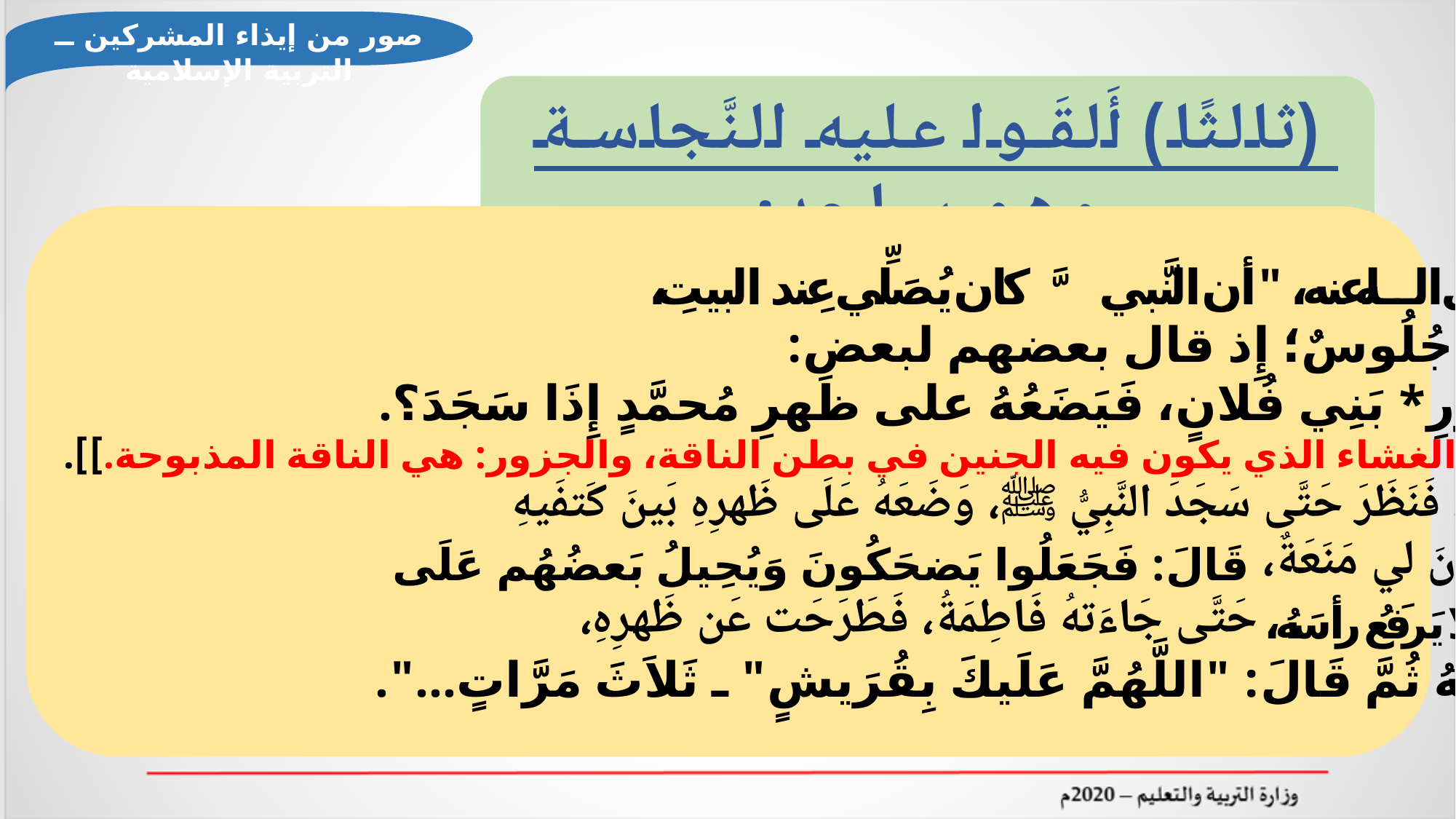

صور من إيذاء المشركين ــ التربية الإسلامية
(ثالثًا) أَلقَوا عليه النَّجاسة وهو ساجد:
عن عبد الله بن مسعود رضي الله عنه، "أن النَّبيَّ ﷺ كان يُصَلِّي عِند البيتِ،
وأبو جهلٍ وأصحابٌ لهُ جُلُوسٌ؛ إِذ قال بعضهم لبعض:
أَّيُّكُم يَجِيءُ بِسَلَى جَزُورِ* بَنِي فُلانٍ، فَيَضَعُهُ على ظَهرِ مُحمَّدٍ إِذَا سَجَدَ؟.
[[ سلى الجذور ـ السلى: هو الغشاء الذي يكون فيه الجنين في بطن الناقة، والجزور: هي الناقة المذبوحة.]].
فَانَبَعَثَ أَشقَى القَومِ، فَجَاءَ بِهِ، فَنَظَرَ حَتَّى سَجَدَ النَّبِيُّ ﷺ، وَضَعَهُ عَلَى ظَهرِهِ بَينَ كَتفَيهِ
وَأَنَا أَنظُرُ لا أُغنِي شيئًا، لَو كَانَ لي مَنَعَةٌ، قَالَ: فَجَعَلُوا يَضحَكُونَ وَيُحِيلُ بَعضُهُم عَلَى
بَعضٍ، وَرَسُولُ اللهِ ﷺ سَاجِدٌ لا يَرفَعُ رأسَهُ، حَتَّى جَاءَتهُ فَاطِمَةُ، فَطَرَحَت عَن ظَهرِهِ،
فَرَفَعَ رَسُولُ اللهِ رَأسَهُ ثُمَّ قَالَ: "اللَّهُمَّ عَلَيكَ بِقُرَيشٍ" ـ ثَلاَثَ مَرَّاتٍ...".